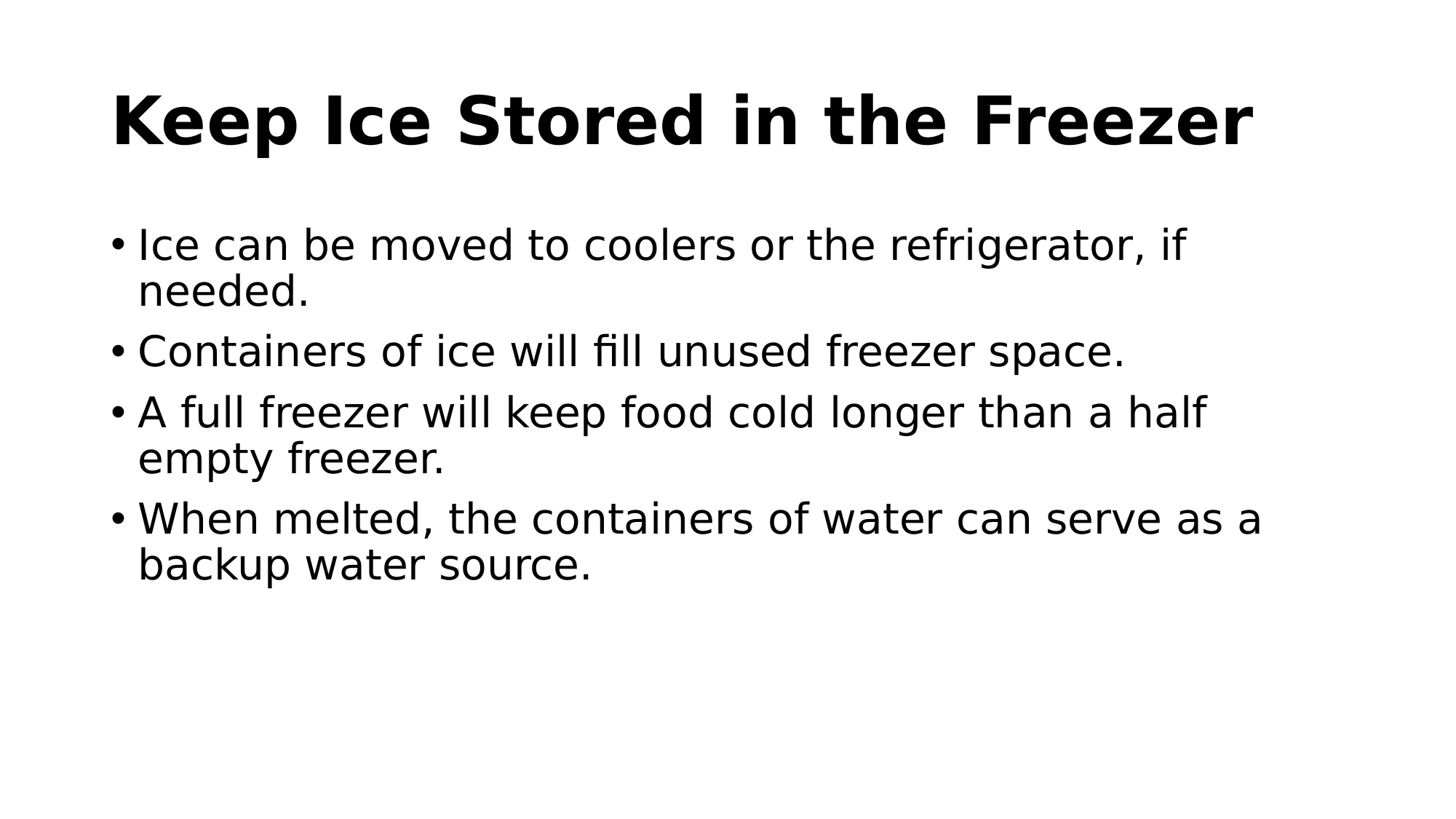

# Keep Ice Stored in the Freezer
Ice can be moved to coolers or the refrigerator, if needed.
Containers of ice will fill unused freezer space.
A full freezer will keep food cold longer than a half empty freezer.
When melted, the containers of water can serve as a backup water source.